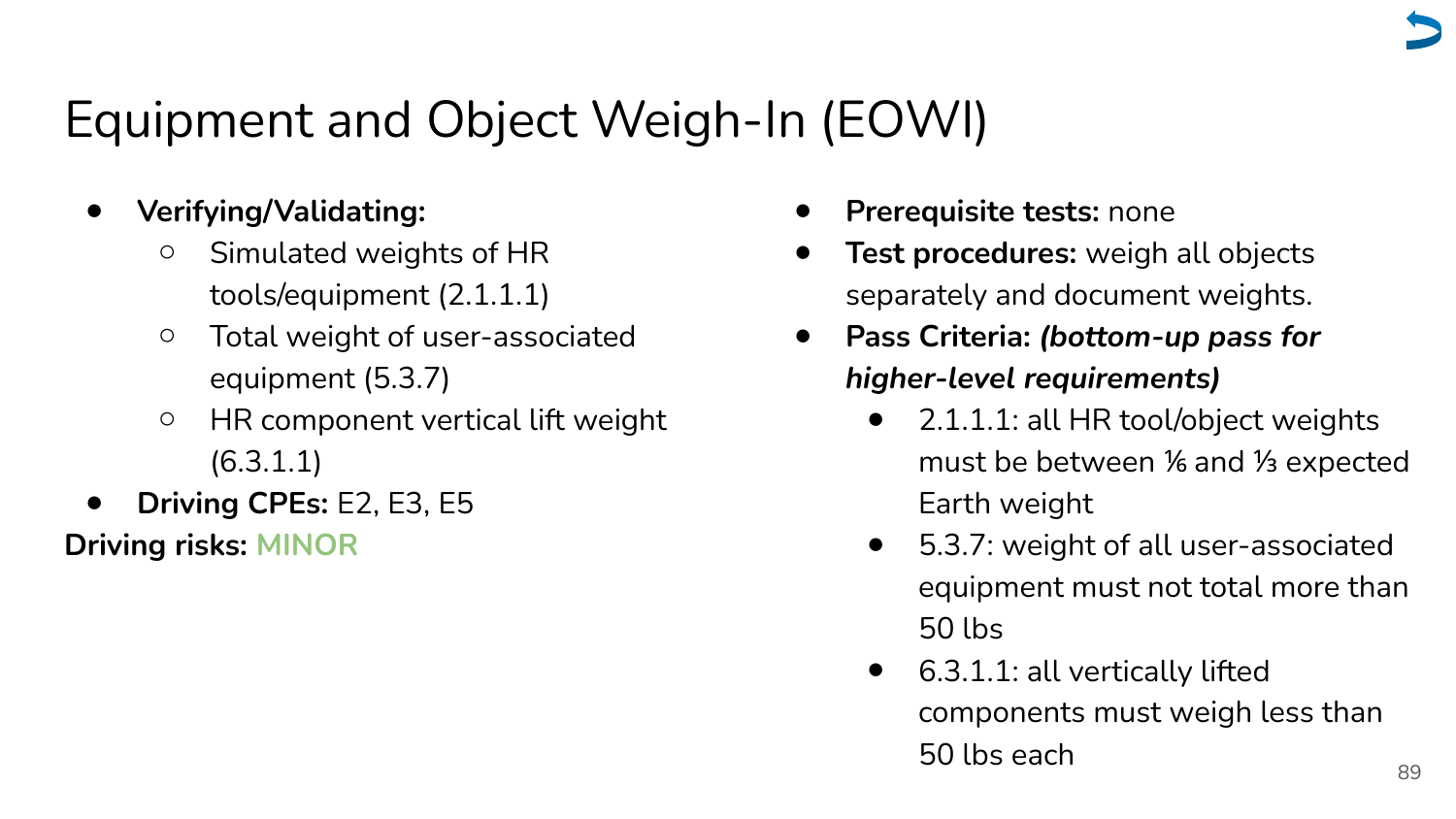

# Equipment and Object Weigh-In (EOWI)
Verifying/Validating:
Simulated weights of HR tools/equipment (2.1.1.1)
Total weight of user-associated equipment (5.3.7)
HR component vertical lift weight (6.3.1.1)
Driving CPEs: E2, E3, E5
Driving risks: MINOR
Prerequisite tests: none
Test procedures: weigh all objects separately and document weights.
Pass Criteria: (bottom-up pass for higher-level requirements)
2.1.1.1: all HR tool/object weights must be between ⅙ and ⅓ expected Earth weight
5.3.7: weight of all user-associated equipment must not total more than 50 lbs
6.3.1.1: all vertically lifted components must weigh less than 50 lbs each
89